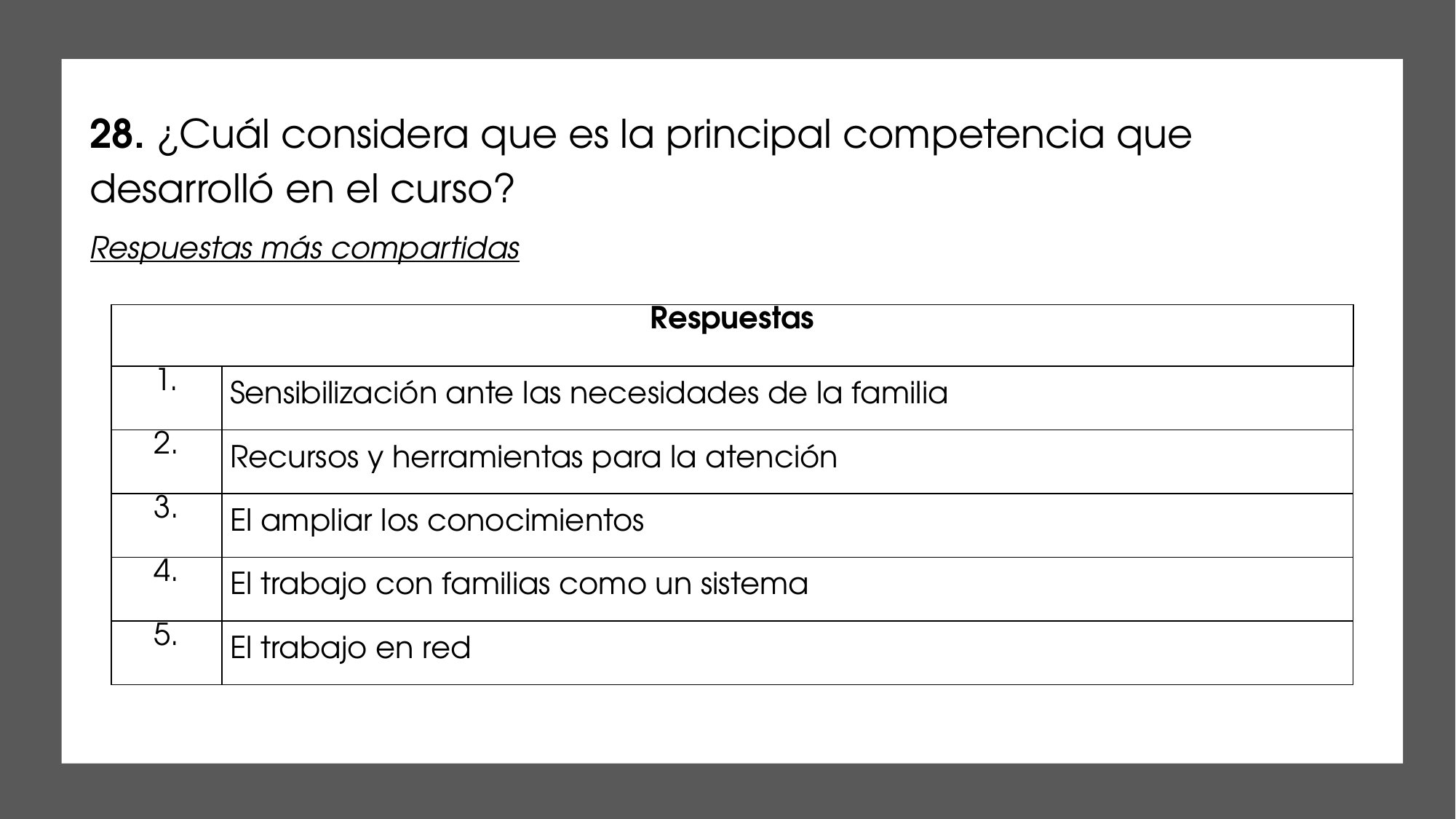

# 28. ¿Cuál considera que es la principal competencia que desarrolló en el curso?
Respuestas más compartidas

| Respuestas |  |
| --- | --- |
| 1. | Sensibilización ante las necesidades de la familia |
| 2. | Recursos y herramientas para la atención |
| 3. | El ampliar los conocimientos |
| 4. | El trabajo con familias como un sistema |
| 5. | El trabajo en red |